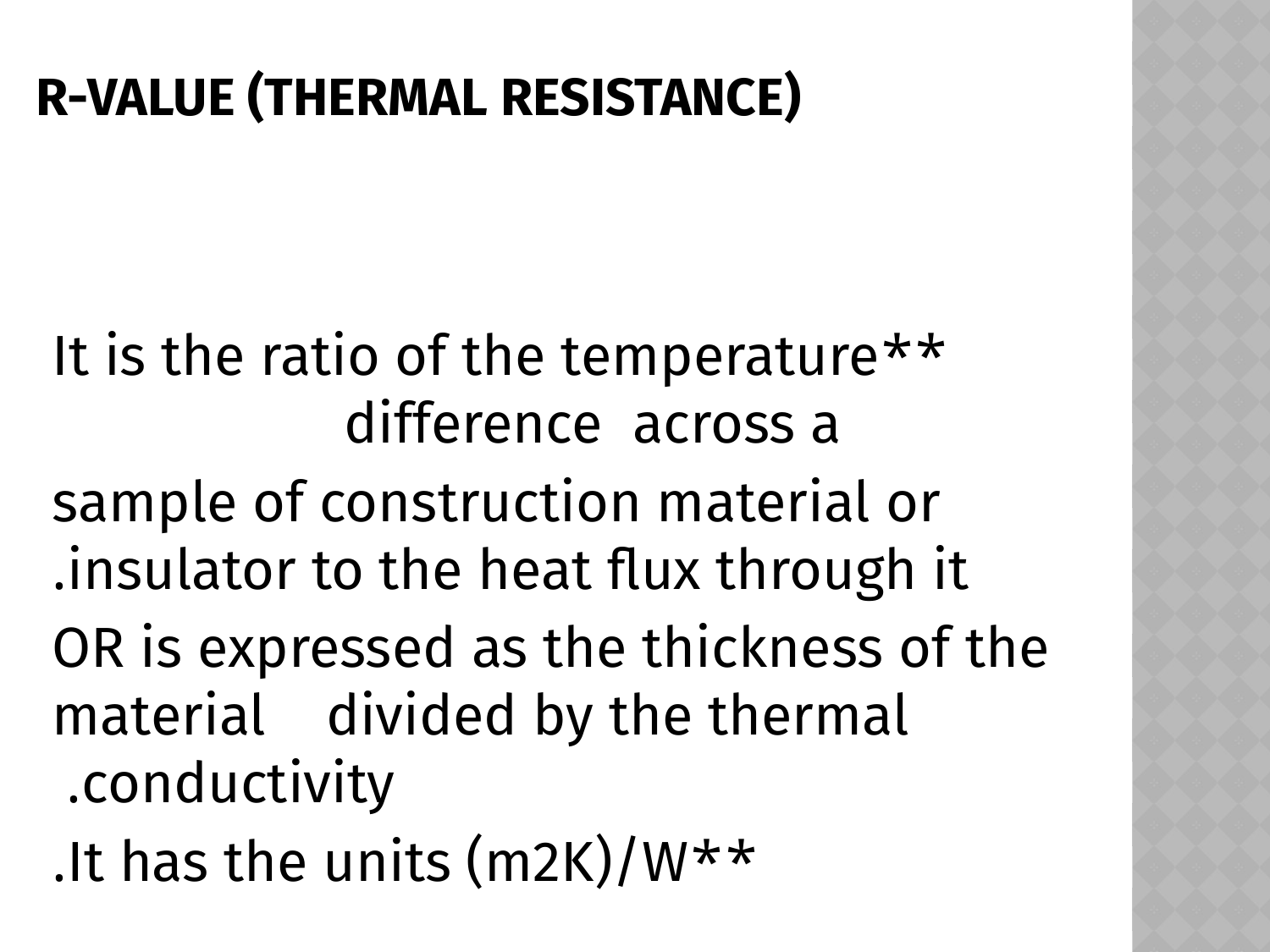

# R-value (Thermal Resistance)
**It is the ratio of the temperature difference  across a
sample of construction material or insulator to the heat flux through it.
 OR is expressed as the thickness of the material    divided by the thermal conductivity.
 **It has the units (m2K)/W.